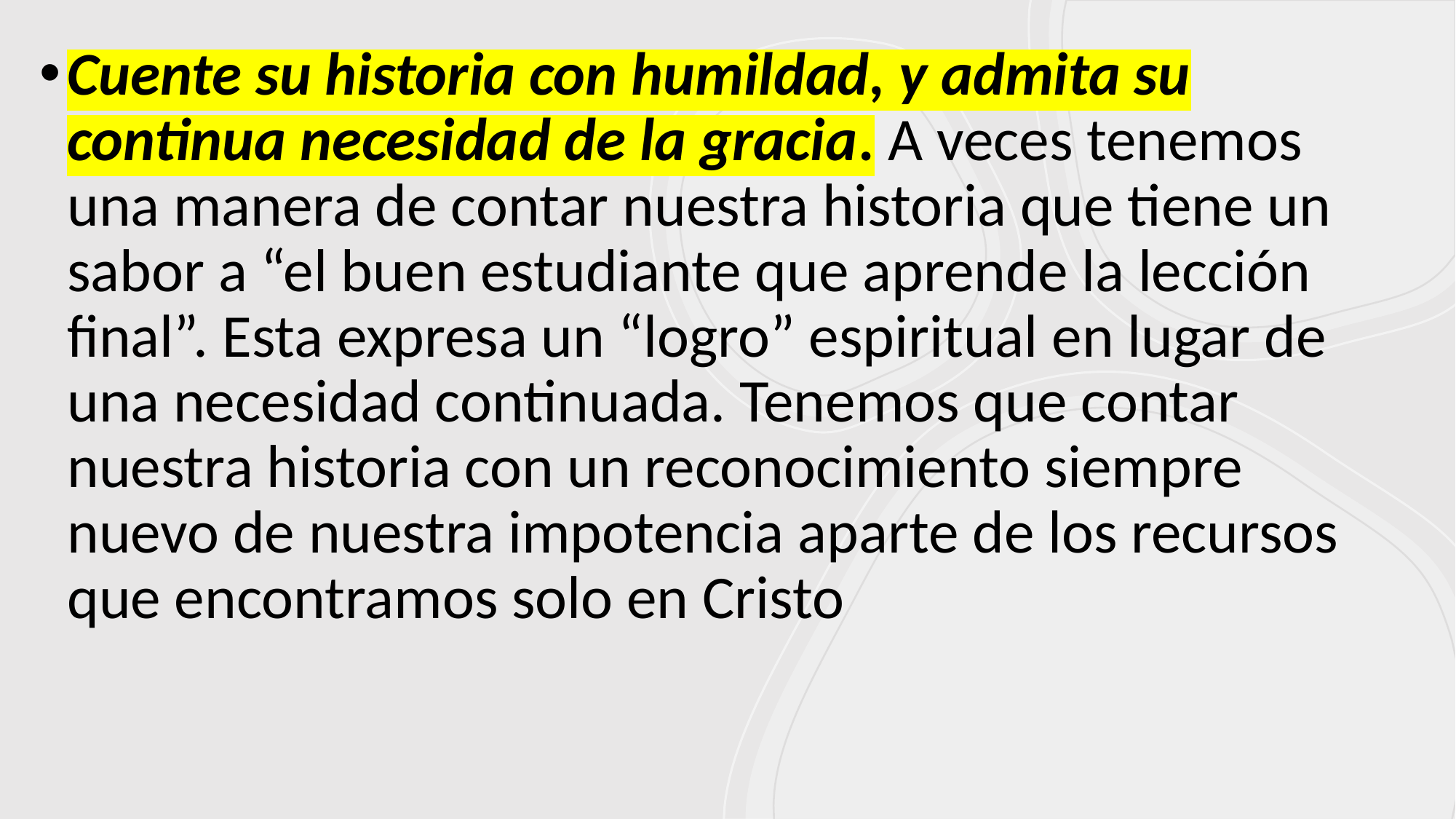

Cuente su historia con humildad, y admita su continua necesidad de la gracia. A veces tenemos una manera de contar nuestra historia que tiene un sabor a “el buen estudiante que aprende la lección final”. Esta expresa un “logro” espiritual en lugar de una necesidad continuada. Tenemos que contar nuestra historia con un reconocimiento siempre nuevo de nuestra impotencia aparte de los recursos que encontramos solo en Cristo